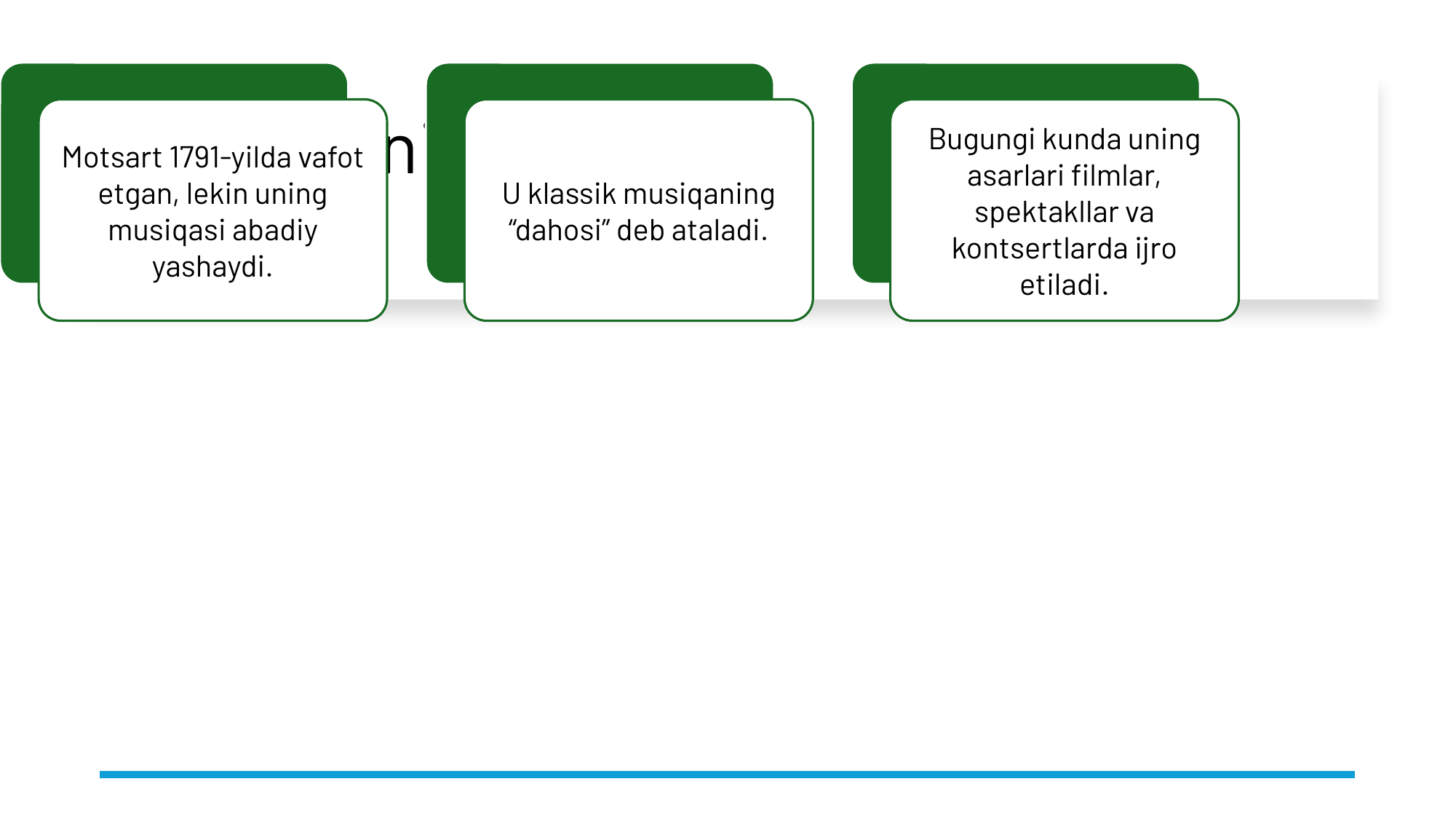

# Motsartning merosi

Motsart 1791-yilda vafot etgan, lekin uning musiqasi abadiy yashaydi.
U klassik musiqaning “dahosi” deb ataladi.
Bugungi kunda uning asarlari filmlar, spektakllar va kontsertlarda ijro etiladi.